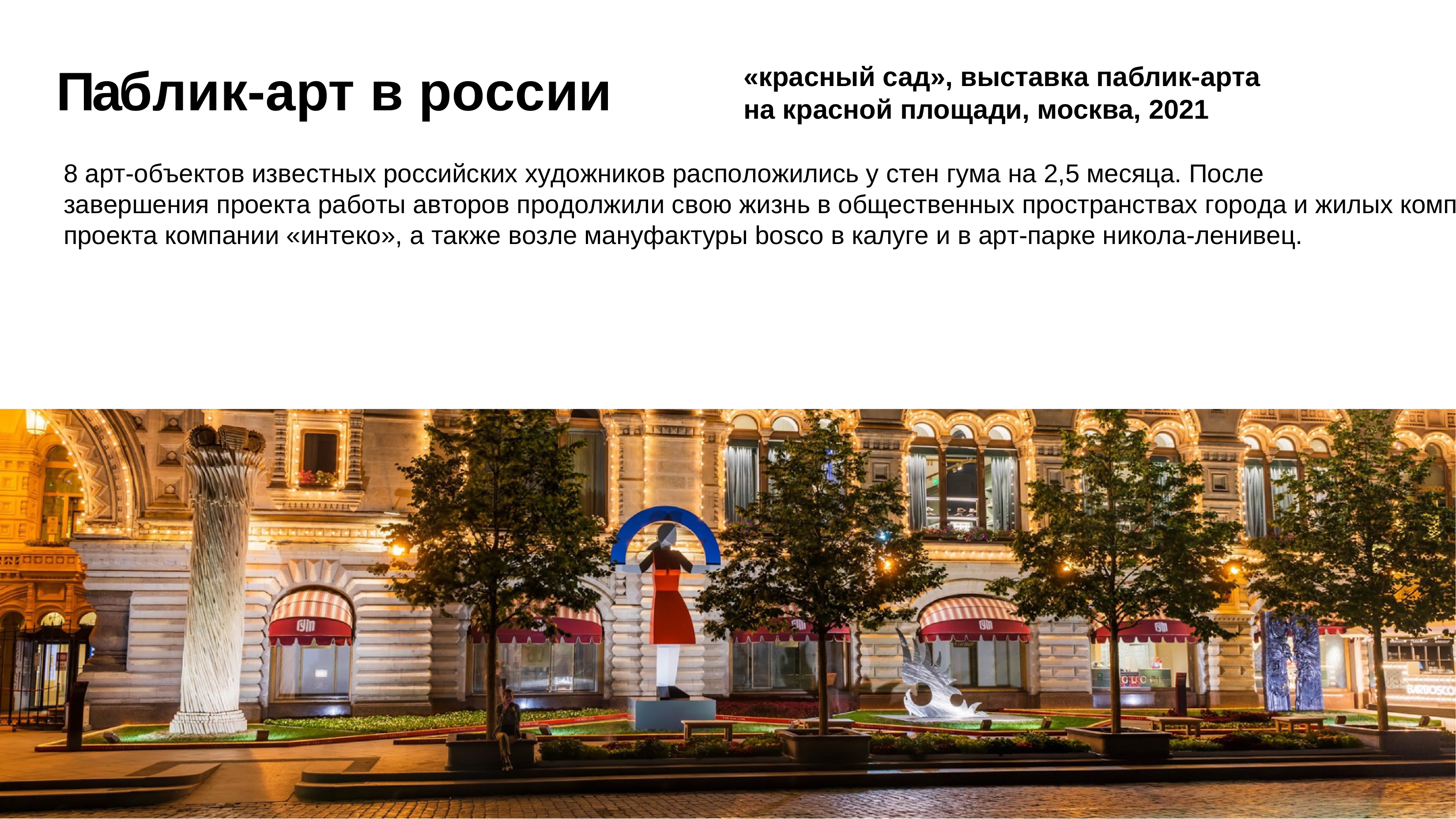

# Паблик-арт в россии
«красный сад», выставка паблик-арта на красной площади, москва, 2021
8 арт-объектов известных российских художников расположились у стен гума на 2,5 месяца. После завершения проекта работы авторов продолжили свою жизнь в общественных пространствах города и жилых комплексах генерального партнера проекта компании «интеко», а также возле мануфактуры bosco в калуге и в арт-парке никола-ленивец.